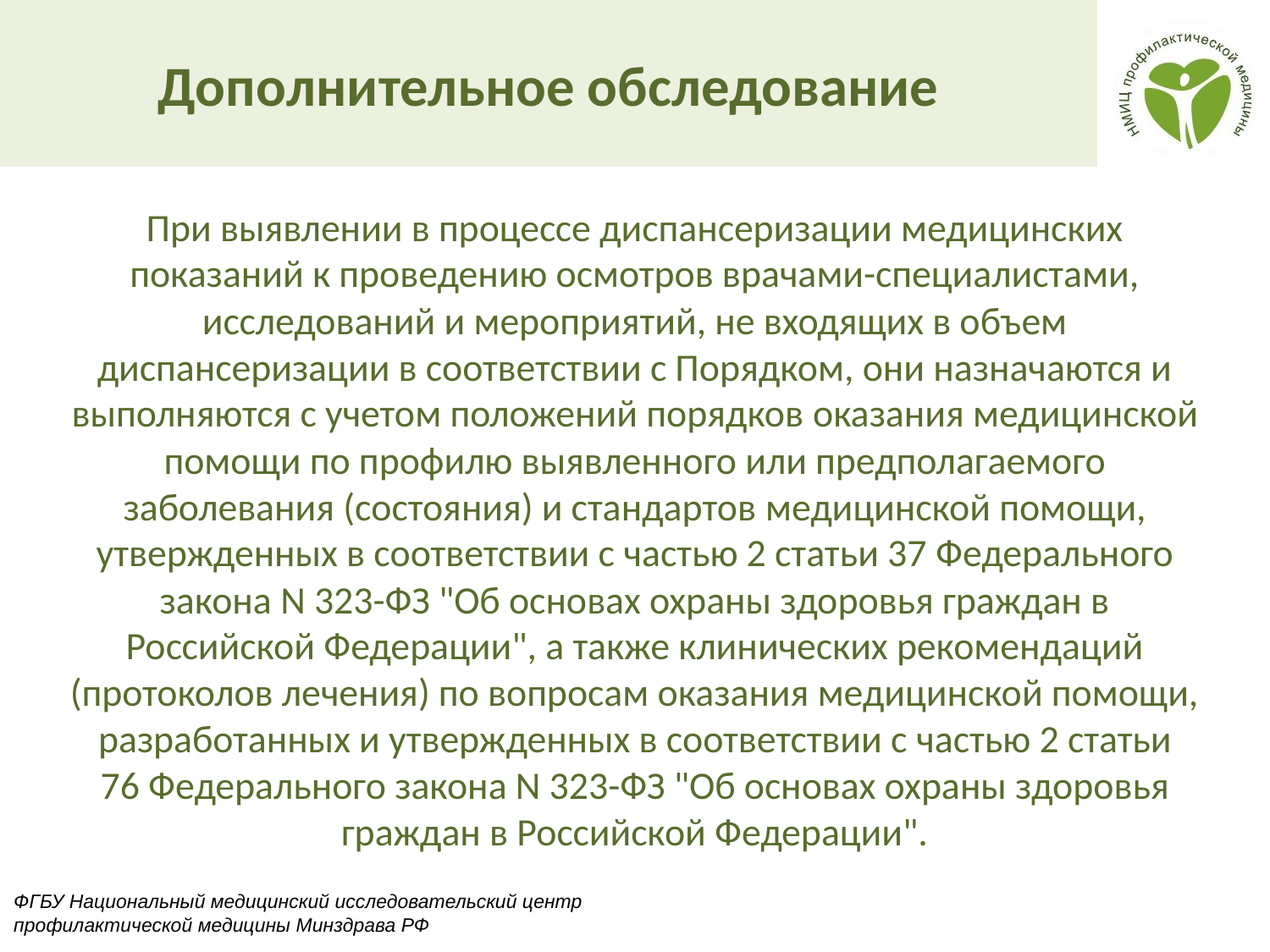

Дополнительное обследование
При выявлении в процессе диспансеризации медицинских показаний к проведению осмотров врачами-специалистами, исследований и мероприятий, не входящих в объем диспансеризации в соответствии с Порядком, они назначаются и выполняются с учетом положений порядков оказания медицинской помощи по профилю выявленного или предполагаемого заболевания (состояния) и стандартов медицинской помощи, утвержденных в соответствии с частью 2 статьи 37 Федерального закона N 323-ФЗ "Об основах охраны здоровья граждан в Российской Федерации", а также клинических рекомендаций (протоколов лечения) по вопросам оказания медицинской помощи, разработанных и утвержденных в соответствии с частью 2 статьи 76 Федерального закона N 323-ФЗ "Об основах охраны здоровья граждан в Российской Федерации".